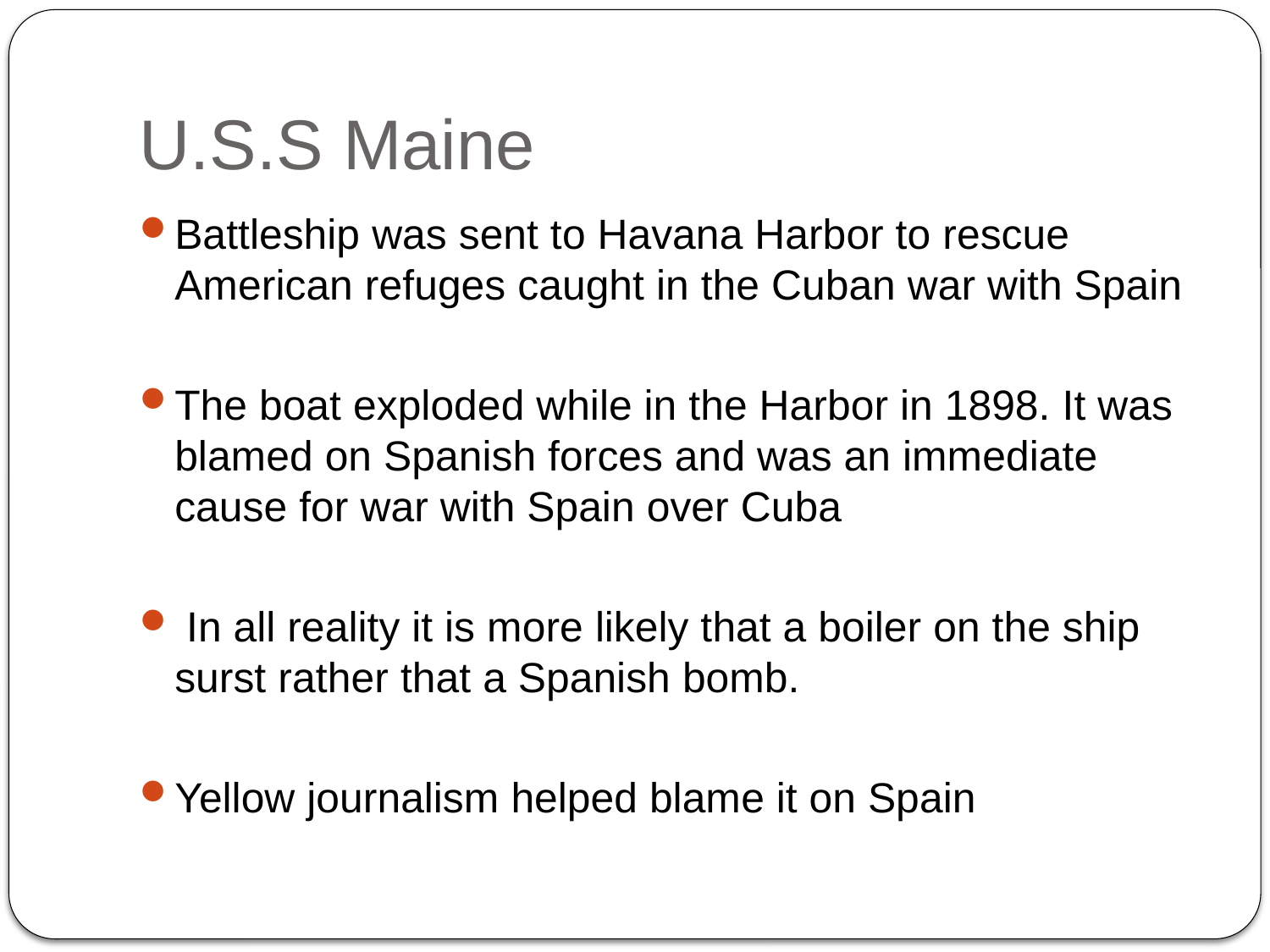

# U.S.S Maine
Battleship was sent to Havana Harbor to rescue American refuges caught in the Cuban war with Spain

The boat exploded while in the Harbor in 1898. It was blamed on Spanish forces and was an immediate cause for war with Spain over Cuba

 In all reality it is more likely that a boiler on the ship surst rather that a Spanish bomb.

Yellow journalism helped blame it on Spain